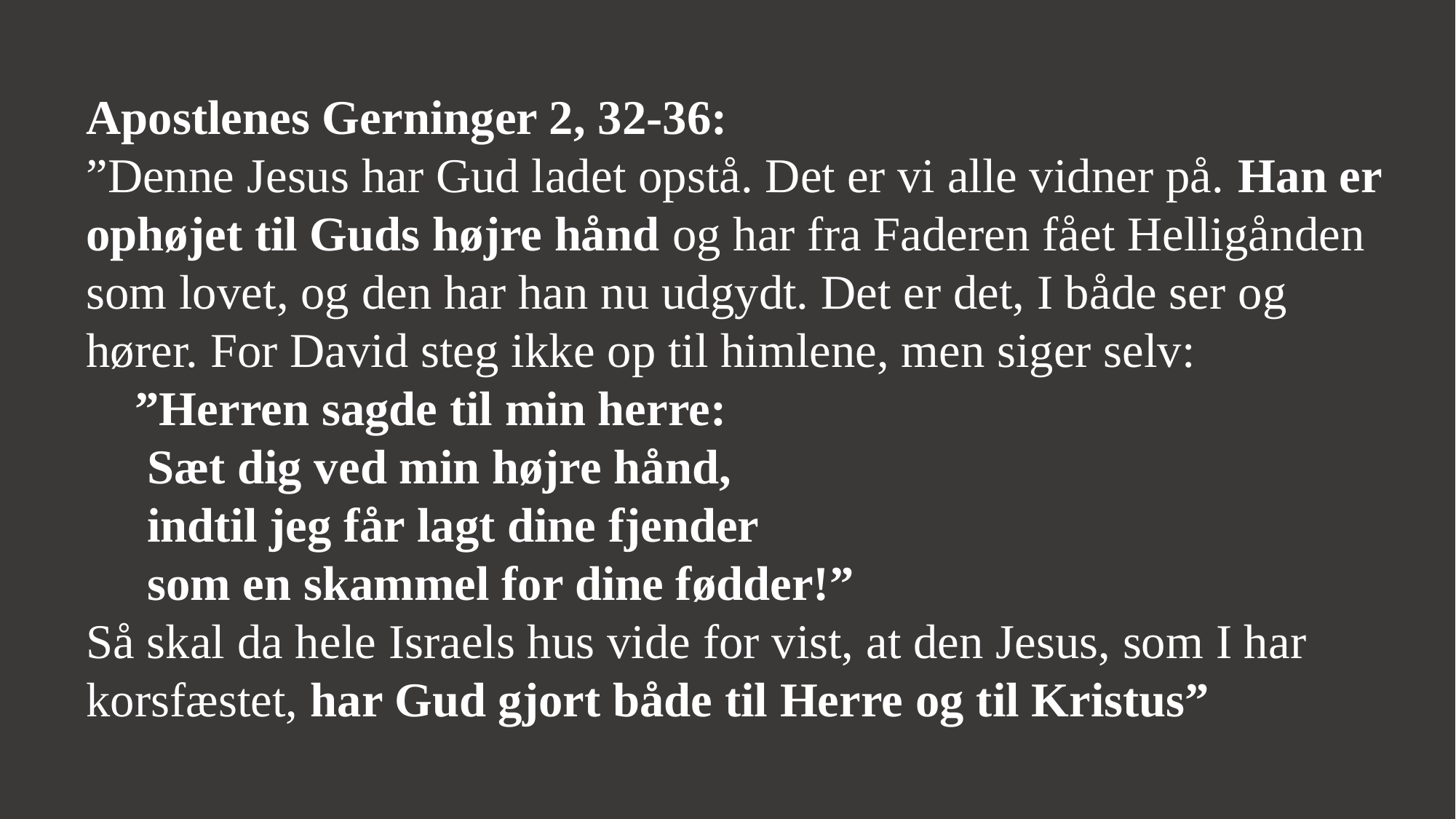

Apostlenes Gerninger 2, 32-36:
”Denne Jesus har Gud ladet opstå. Det er vi alle vidner på. Han er ophøjet til Guds højre hånd og har fra Faderen fået Helligånden som lovet, og den har han nu udgydt. Det er det, I både ser og hører. For David steg ikke op til himlene, men siger selv:
    ”Herren sagde til min herre:
     Sæt dig ved min højre hånd,
     indtil jeg får lagt dine fjender
     som en skammel for dine fødder!”
Så skal da hele Israels hus vide for vist, at den Jesus, som I har korsfæstet, har Gud gjort både til Herre og til Kristus”